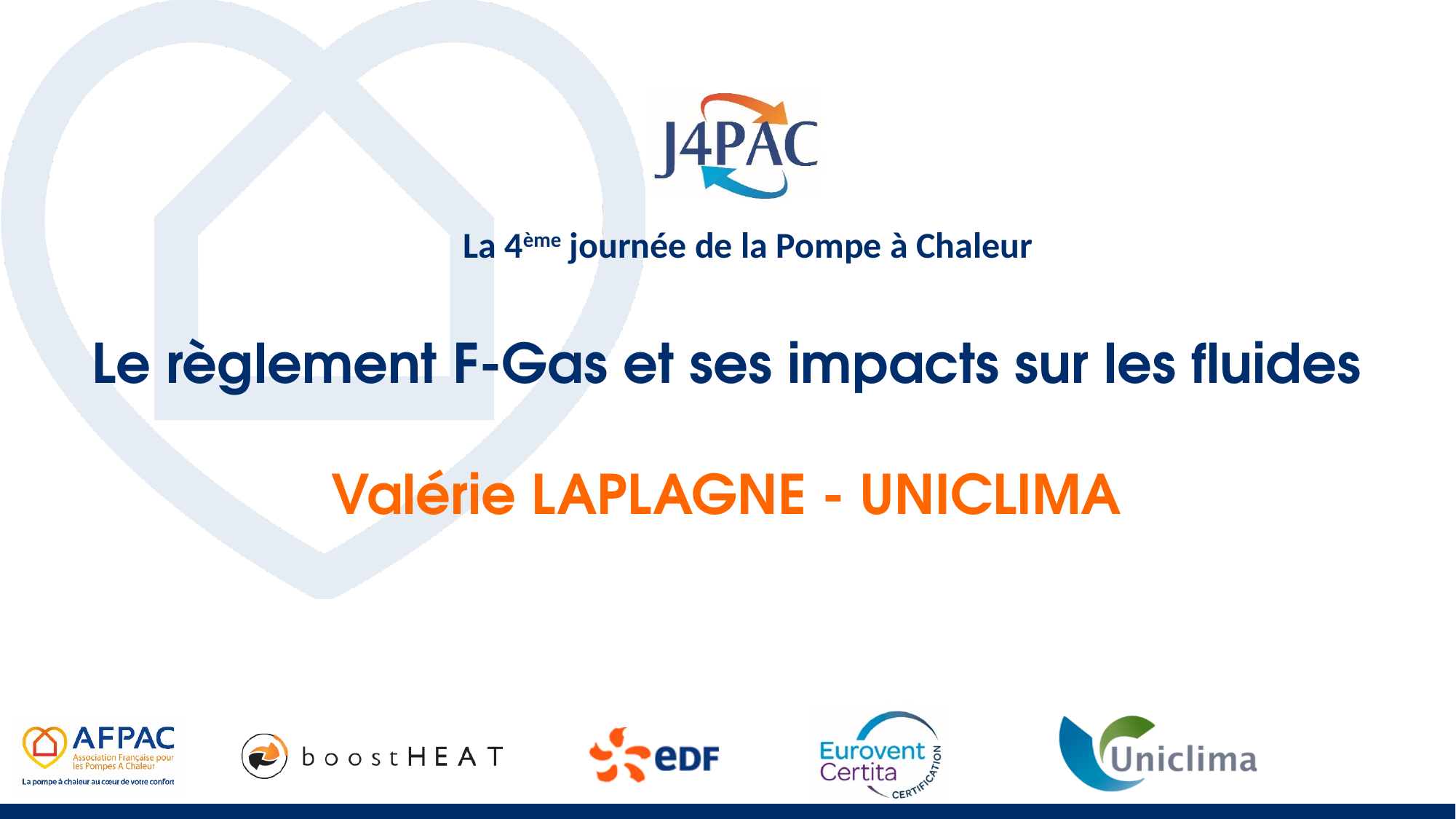

Le règlement F-Gas et ses impacts sur les fluides

Valérie LAPLAGNE - UNICLIMA